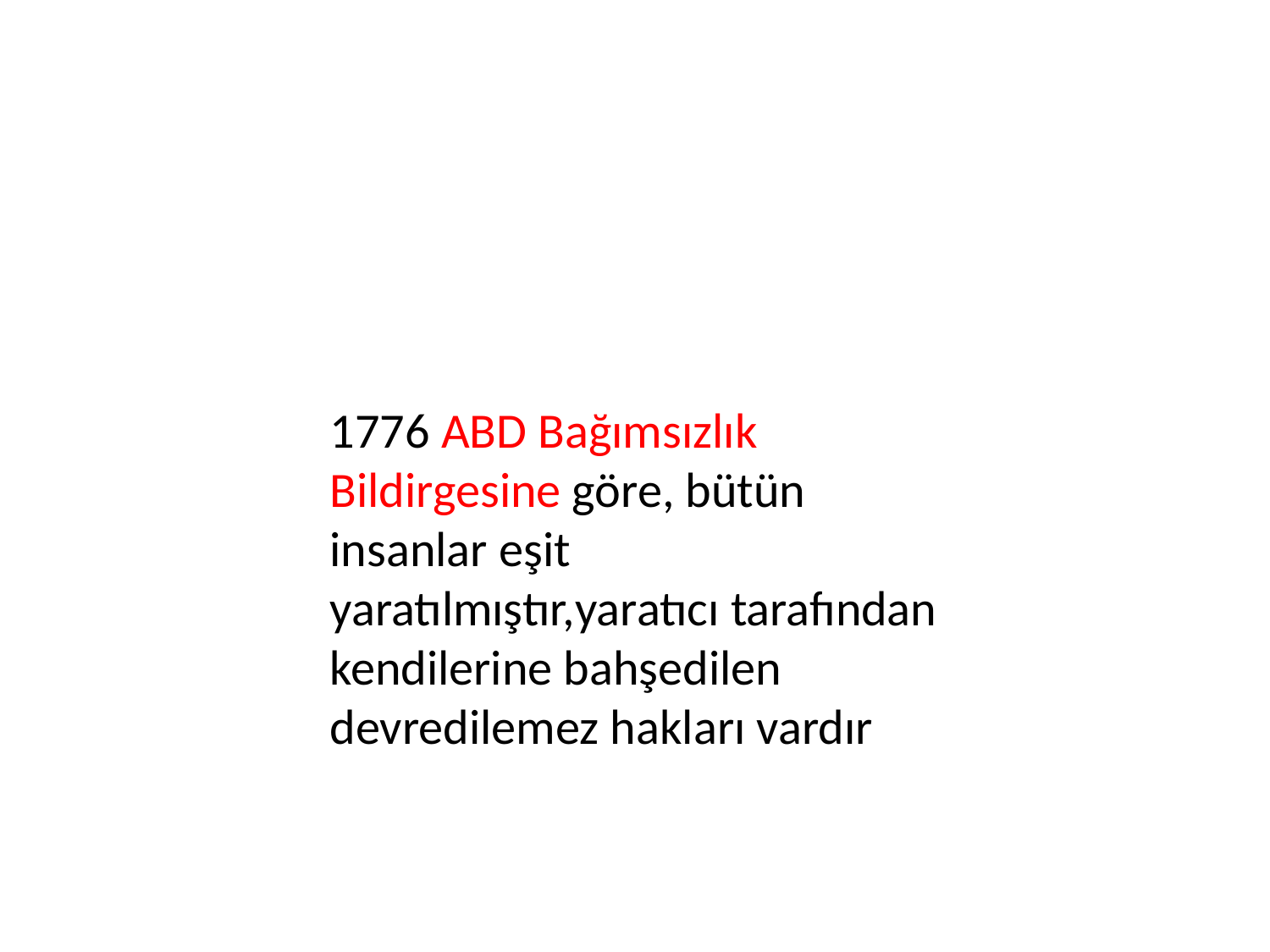

1776 ABD Bağımsızlık Bildirgesine göre, bütün insanlar eşit yaratılmıştır,yaratıcı tarafından kendilerine bahşedilen devredilemez hakları vardır